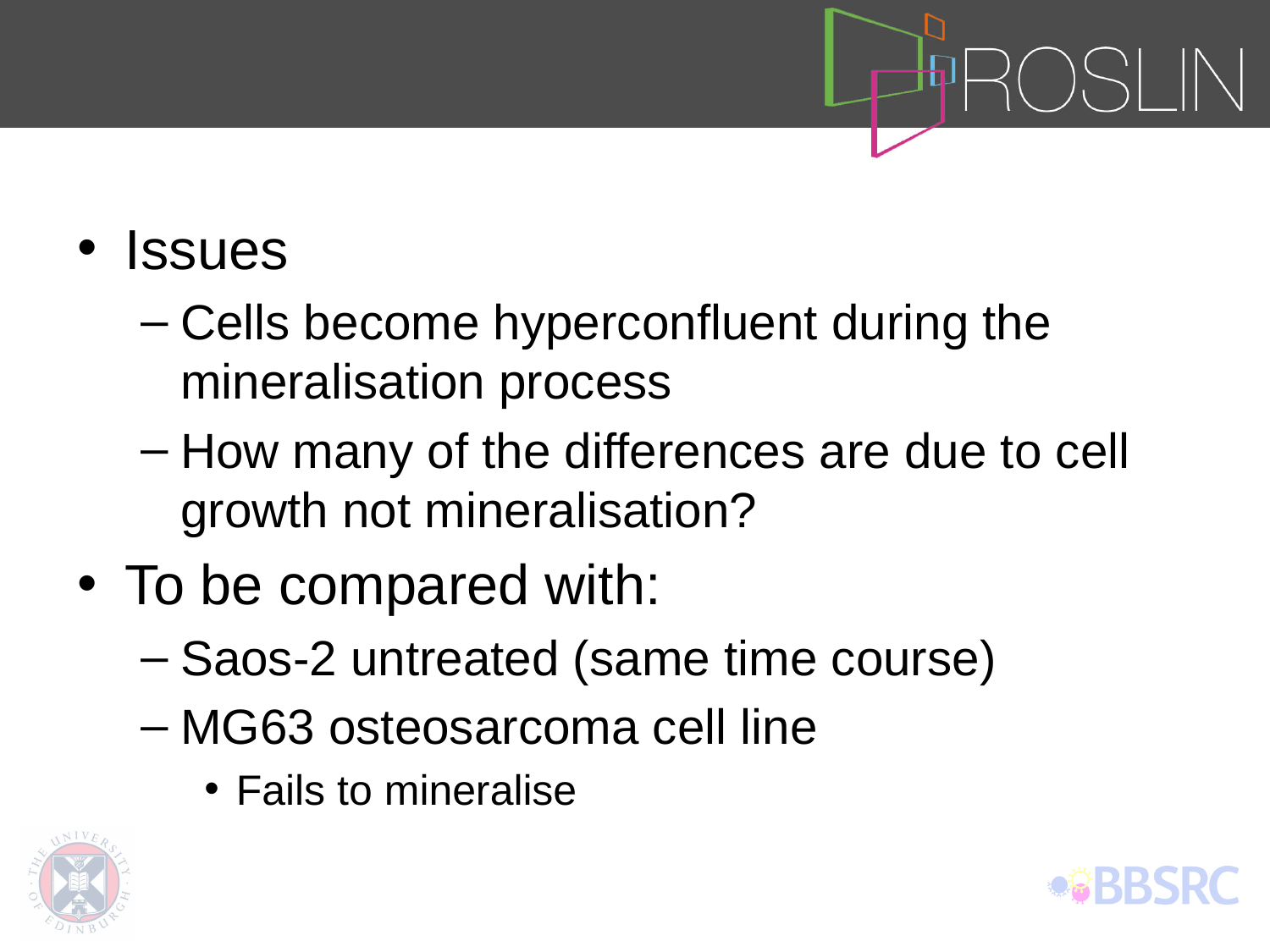

Issues
Cells become hyperconfluent during the mineralisation process
How many of the differences are due to cell growth not mineralisation?
To be compared with:
Saos-2 untreated (same time course)
MG63 osteosarcoma cell line
Fails to mineralise